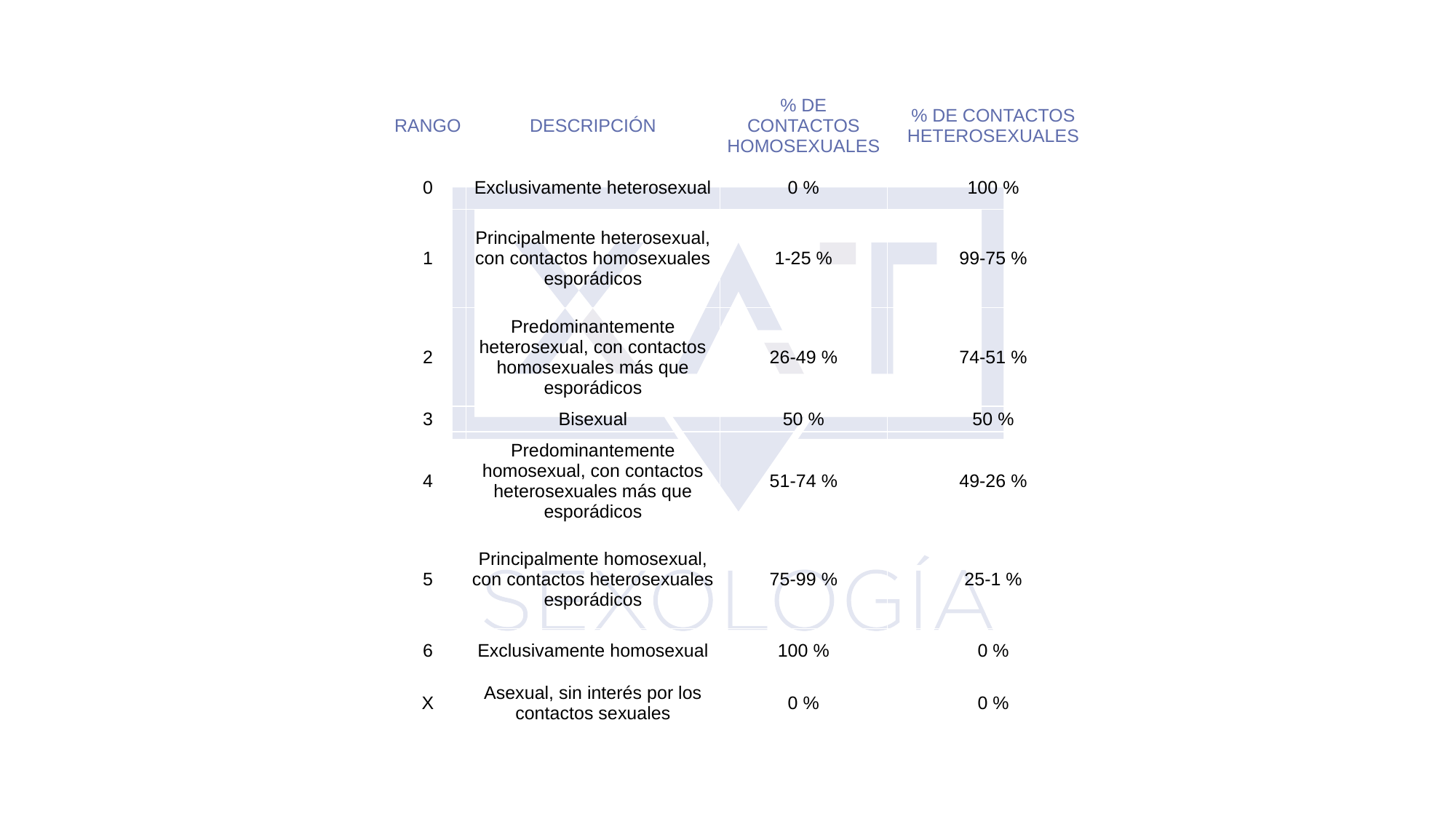

| RANGO | DESCRIPCIÓN | % DE CONTACTOS HOMOSEXUALES | % DE CONTACTOS HETEROSEXUALES |
| --- | --- | --- | --- |
| 0 | Exclusivamente heterosexual | 0 % | 100 % |
| 1 | Principalmente heterosexual, con contactos homosexuales esporádicos | 1-25 % | 99-75 % |
| 2 | Predominantemente heterosexual, con contactos homosexuales más que esporádicos | 26-49 % | 74-51 % |
| 3 | Bisexual | 50 % | 50 % |
| 4 | Predominantemente homosexual, con contactos heterosexuales más que esporádicos | 51-74 % | 49-26 % |
| 5 | Principalmente homosexual, con contactos heterosexuales esporádicos | 75-99 % | 25-1 % |
| 6 | Exclusivamente homosexual | 100 % | 0 % |
| X | Asexual, sin interés por los contactos sexuales | 0 % | 0 % |